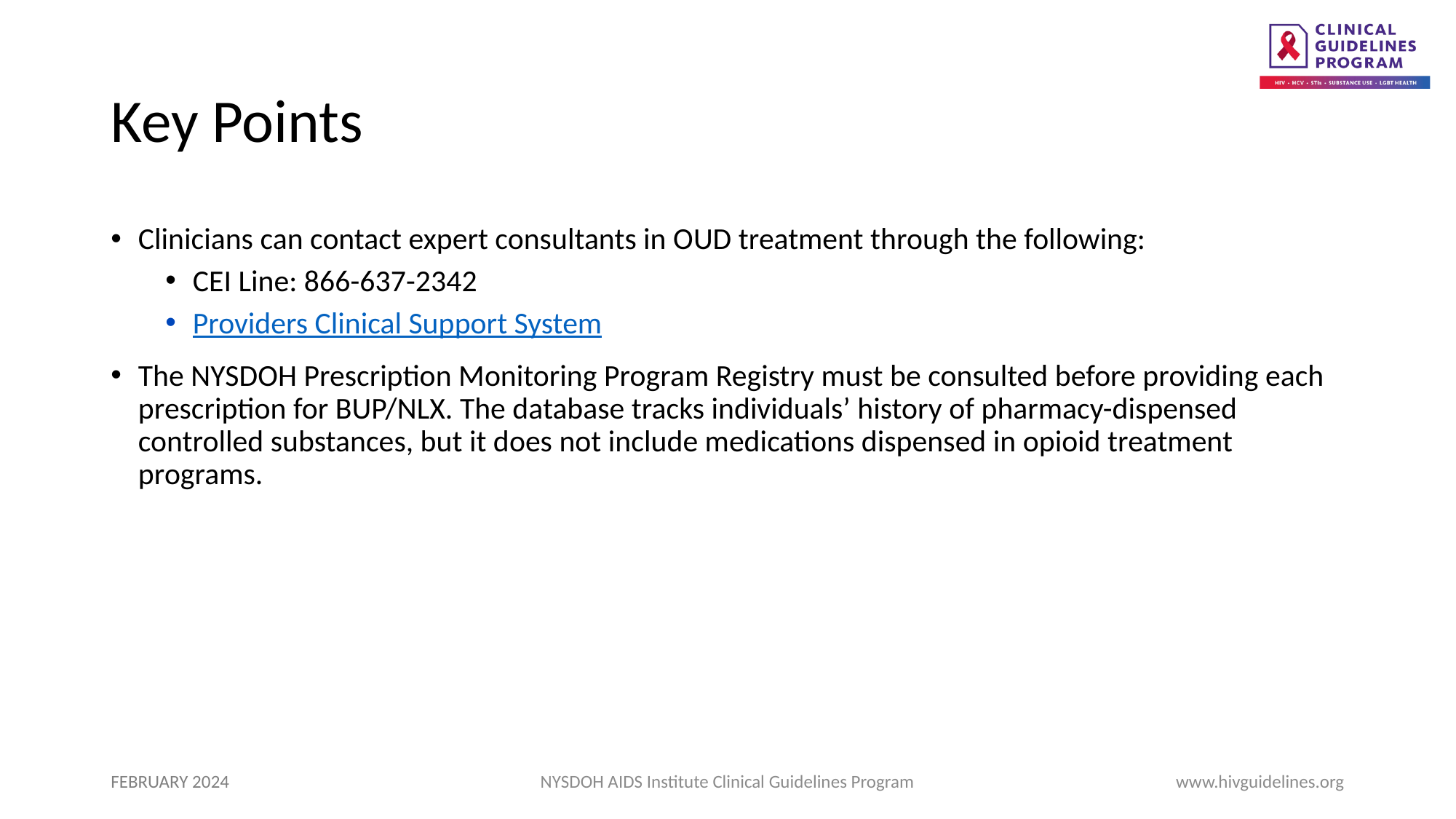

# Key Points
Clinicians can contact expert consultants in OUD treatment through the following:
CEI Line: 866-637-2342
Providers Clinical Support System
The NYSDOH Prescription Monitoring Program Registry must be consulted before providing each prescription for BUP/NLX. The database tracks individuals’ history of pharmacy-dispensed controlled substances, but it does not include medications dispensed in opioid treatment programs.
FEBRUARY 2024
NYSDOH AIDS Institute Clinical Guidelines Program
www.hivguidelines.org